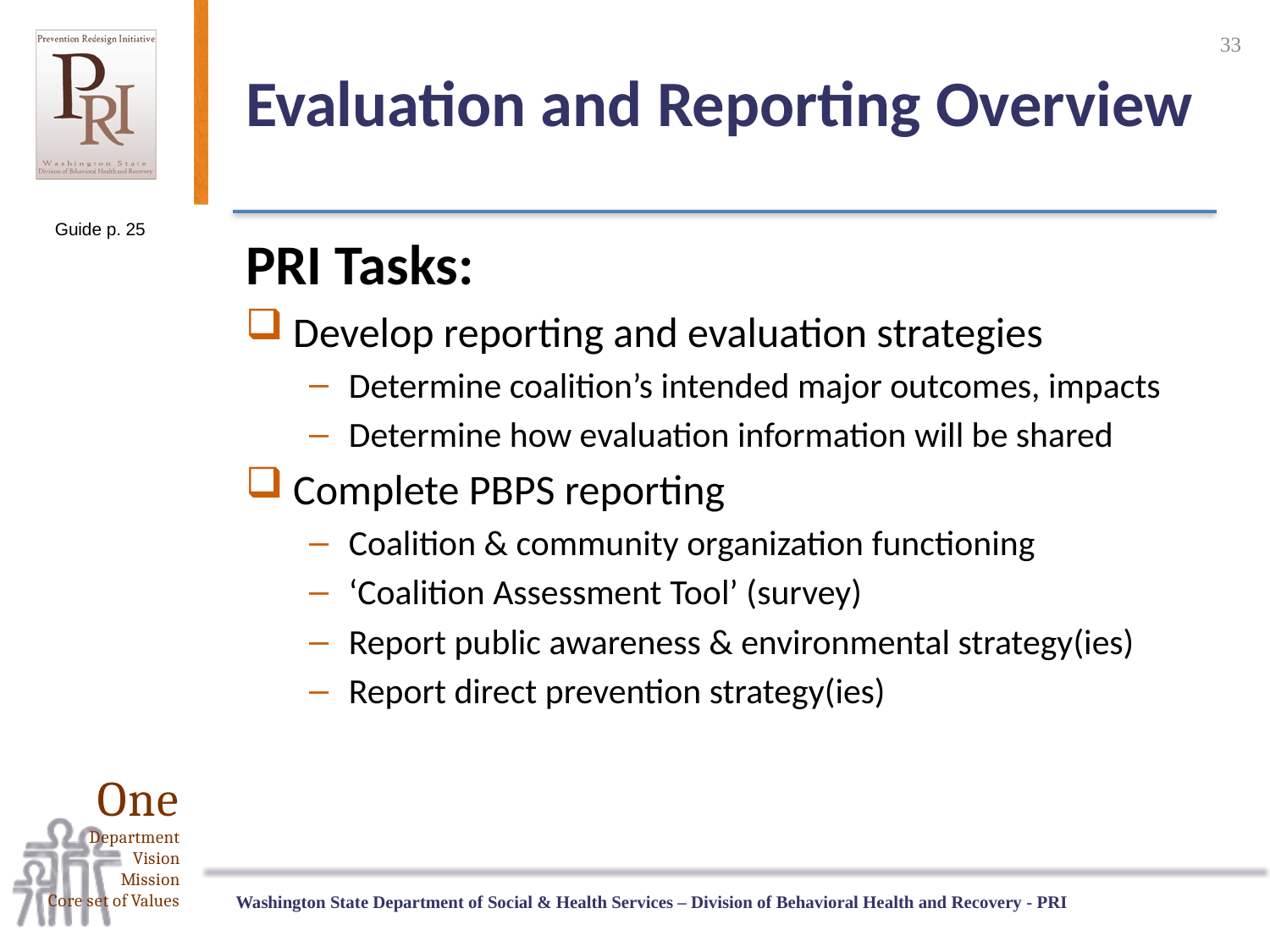

33
# Evaluation and Reporting Overview
Guide p. 25
PRI Tasks:
Develop reporting and evaluation strategies
Determine coalition’s intended major outcomes, impacts
Determine how evaluation information will be shared
Complete PBPS reporting
Coalition & community organization functioning
‘Coalition Assessment Tool’ (survey)
Report public awareness & environmental strategy(ies)
Report direct prevention strategy(ies)